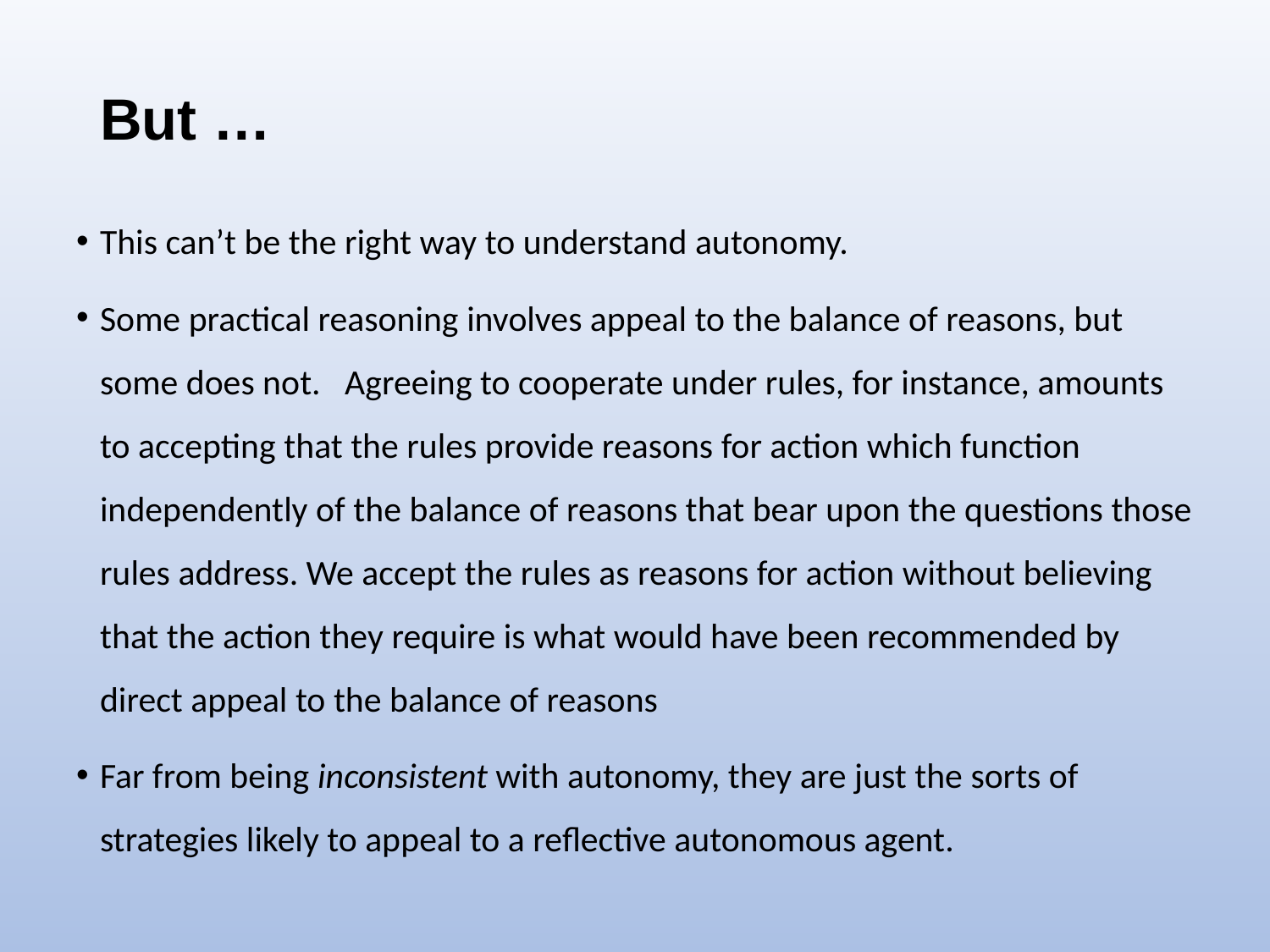

# But …
This can’t be the right way to understand autonomy.
Some practical reasoning involves appeal to the balance of reasons, but some does not.   Agreeing to cooperate under rules, for instance, amounts to accepting that the rules provide reasons for action which function independently of the balance of reasons that bear upon the questions those rules address. We accept the rules as reasons for action without believing that the action they require is what would have been recommended by direct appeal to the balance of reasons
Far from being inconsistent with autonomy, they are just the sorts of strategies likely to appeal to a reflective autonomous agent.